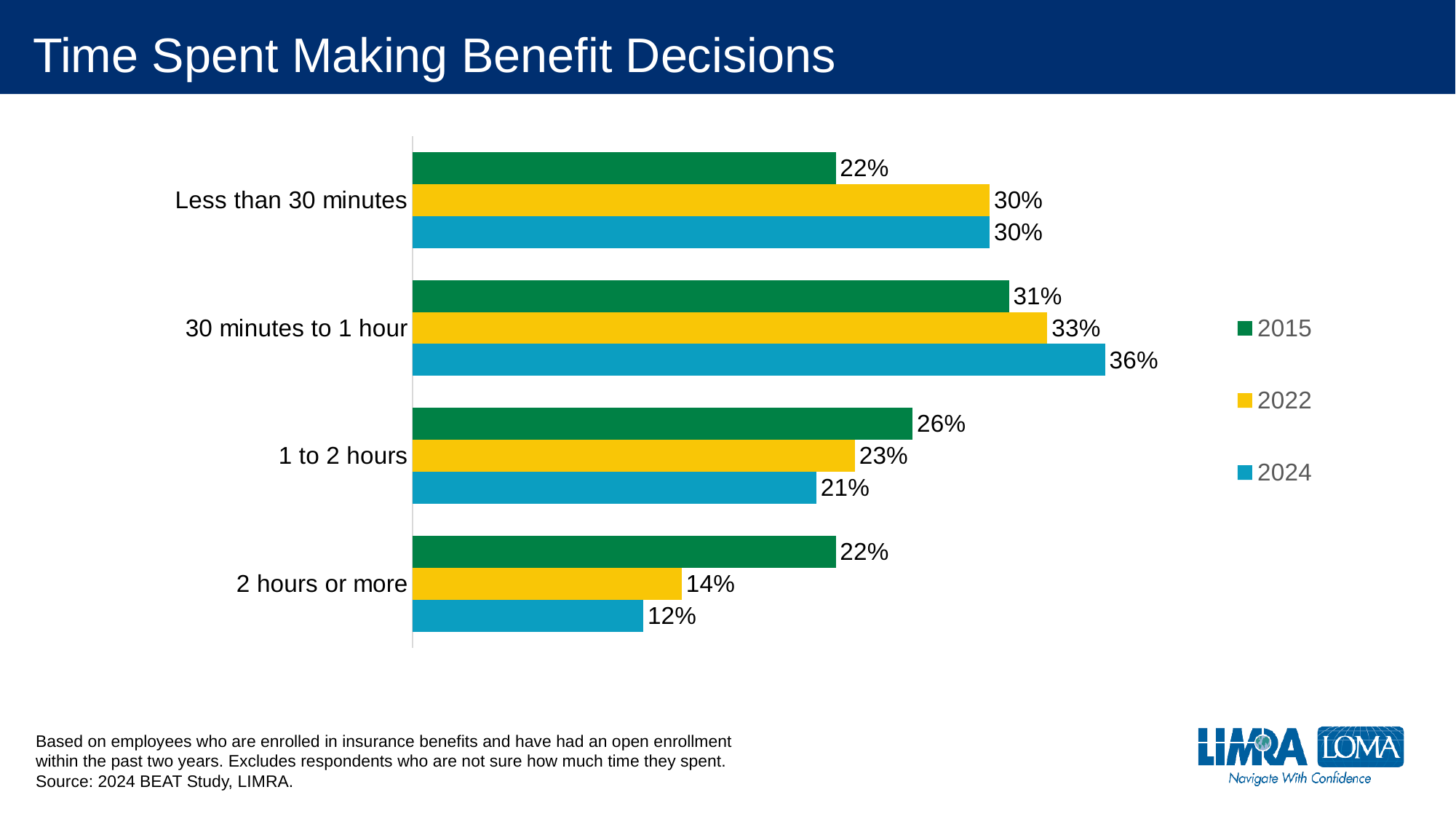

# Time Spent Making Benefit Decisions

### Chart

| Category | 2024 | 2022 | 2015 |
|---|---|---|---|
| 2 hours or more | 0.12 | 0.14 | 0.22 |
| 1 to 2 hours | 0.21 | 0.23 | 0.26 |
| 30 minutes to 1 hour | 0.36 | 0.33 | 0.31 |
| Less than 30 minutes | 0.3 | 0.3 | 0.22 |
Based on employees who are enrolled in insurance benefits and have had an open enrollment within the past two years. Excludes respondents who are not sure how much time they spent.
Source: 2024 BEAT Study, LIMRA.